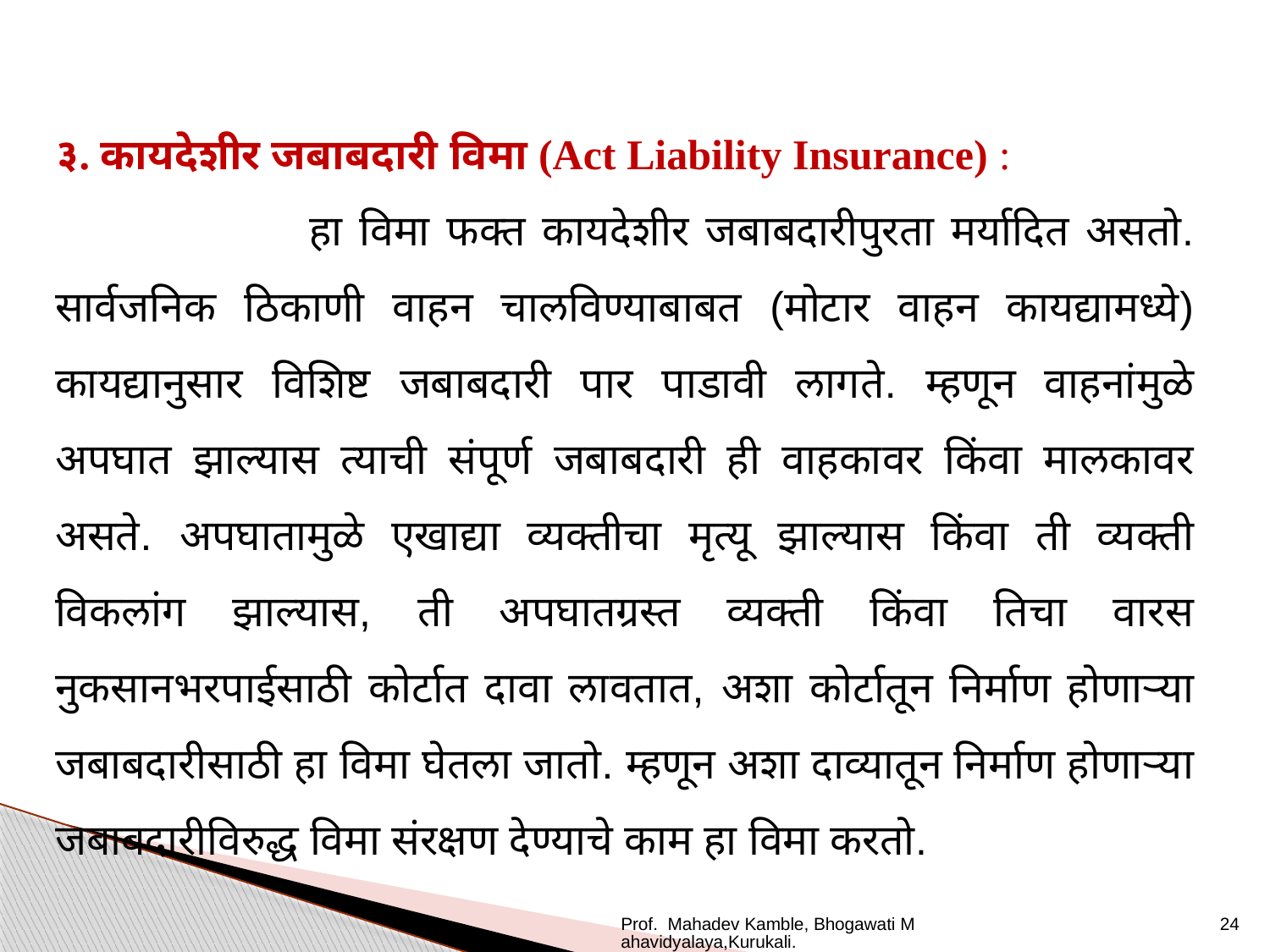

३. कायदेशीर जबाबदारी विमा (Act Liability Insurance) :
		हा विमा फक्त कायदेशीर जबाबदारीपुरता मर्यादित असतो. सार्वजनिक ठिकाणी वाहन चालविण्याबाबत (मोटार वाहन कायद्यामध्ये) कायद्यानुसार विशिष्ट जबाबदारी पार पाडावी लागते. म्हणून वाहनांमुळे अपघात झाल्यास त्याची संपूर्ण जबाबदारी ही वाहकावर किंवा मालकावर असते. अपघातामुळे एखाद्या व्यक्तीचा मृत्यू झाल्यास किंवा ती व्यक्ती विकलांग झाल्यास, ती अपघातग्रस्त व्यक्ती किंवा तिचा वारस नुकसानभरपाईसाठी कोर्टात दावा लावतात, अशा कोर्टातून निर्माण होणाऱ्या जबाबदारीसाठी हा विमा घेतला जातो. म्हणून अशा दाव्यातून निर्माण होणाऱ्या जबाबदारीविरुद्ध विमा संरक्षण देण्याचे काम हा विमा करतो.
Prof.  Mahadev Kamble, Bhogawati Mahavidyalaya,Kurukali.
24